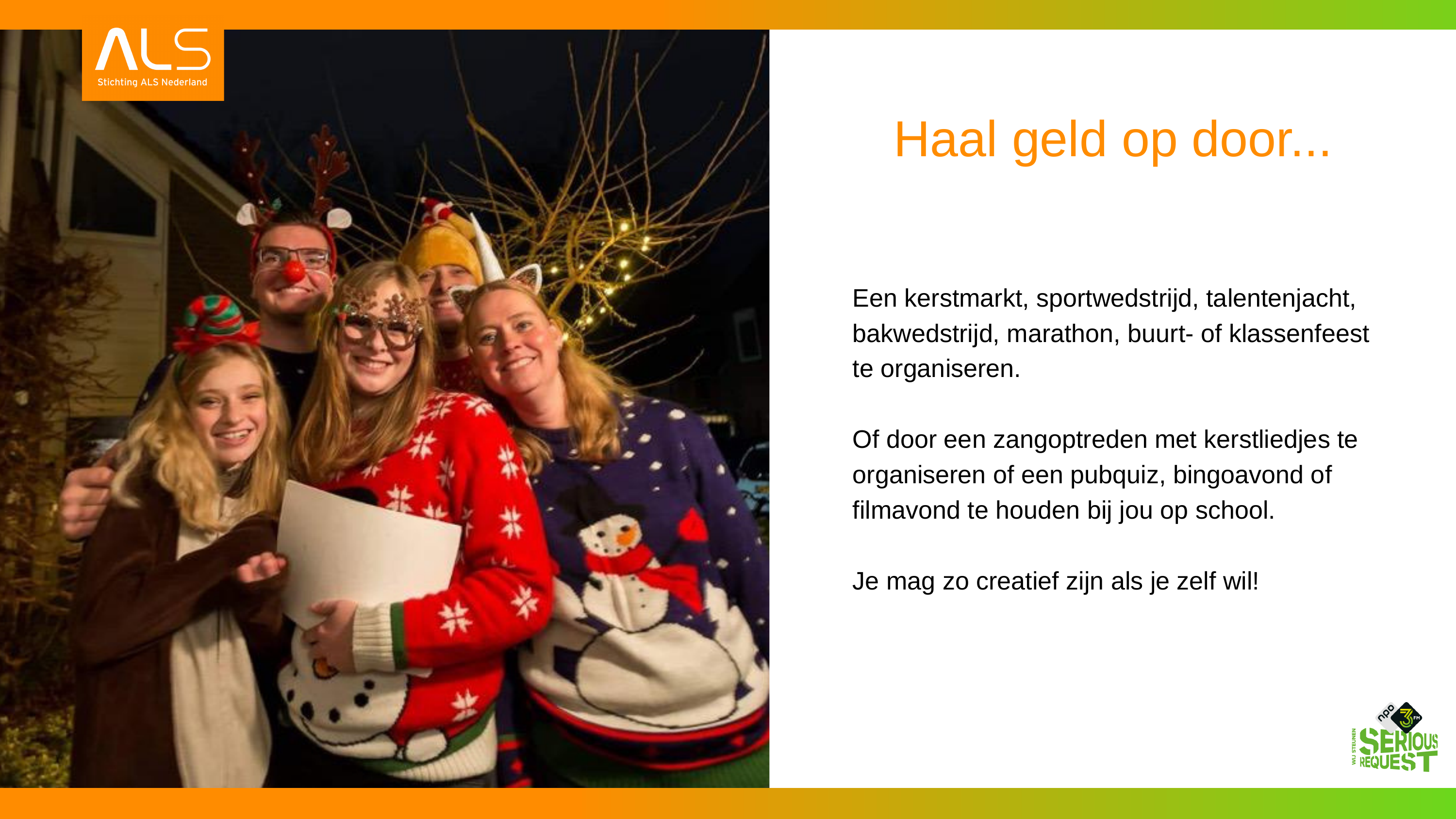

Haal geld op door...
Een kerstmarkt, sportwedstrijd, talentenjacht, bakwedstrijd, marathon, buurt- of klassenfeest te organiseren.

Of door een zangoptreden met kerstliedjes te organiseren of een pubquiz, bingoavond of filmavond te houden bij jou op school.

Je mag zo creatief zijn als je zelf wil!